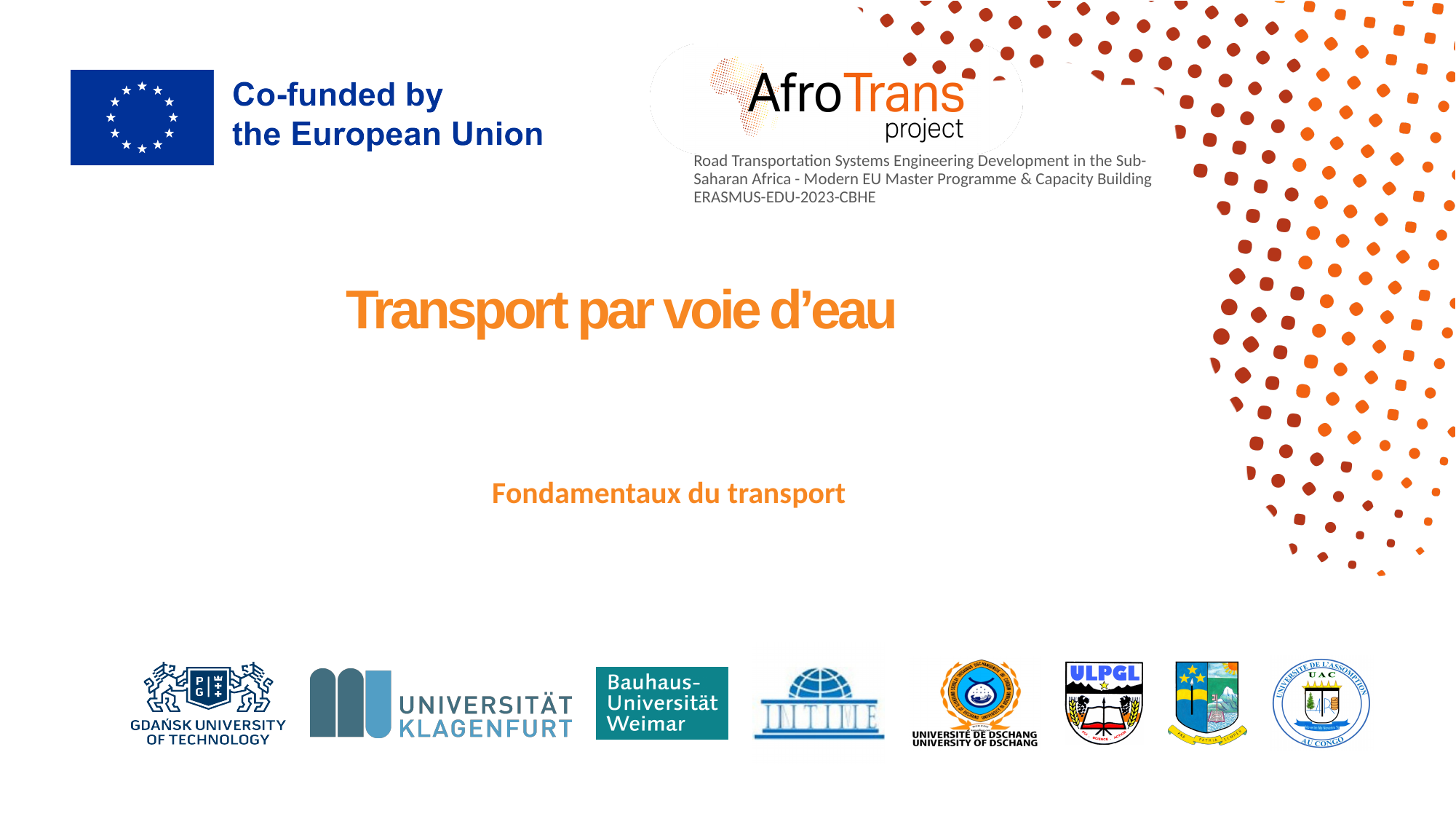

# Transport par voie d’eau
Fondamentaux du transport